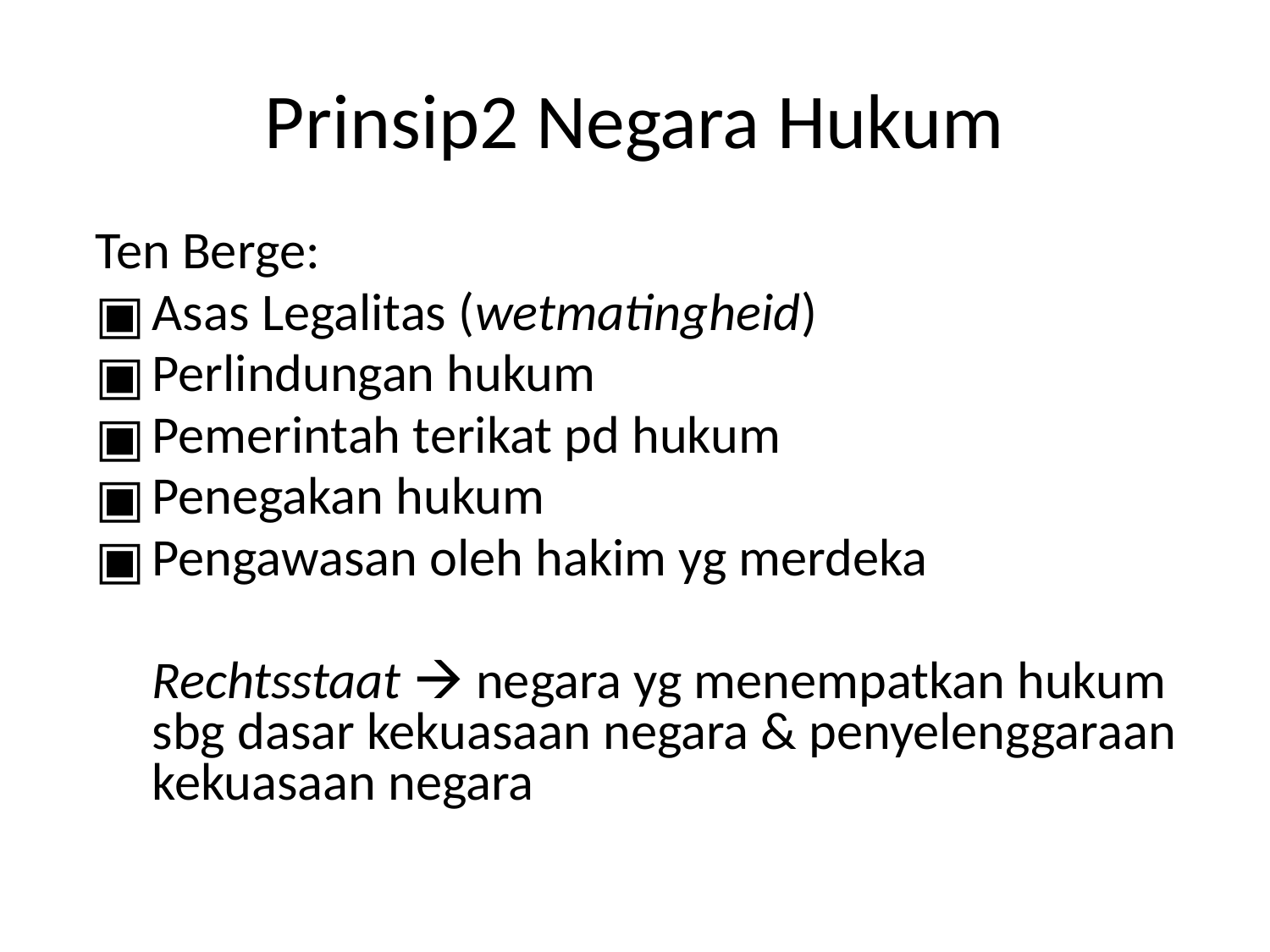

# Prinsip2 Negara Hukum
Ten Berge:
Asas Legalitas (wetmatingheid)
Perlindungan hukum
Pemerintah terikat pd hukum
Penegakan hukum
Pengawasan oleh hakim yg merdeka

	Rechtsstaat 🡪 negara yg menempatkan hukum sbg dasar kekuasaan negara & penyelenggaraan kekuasaan negara